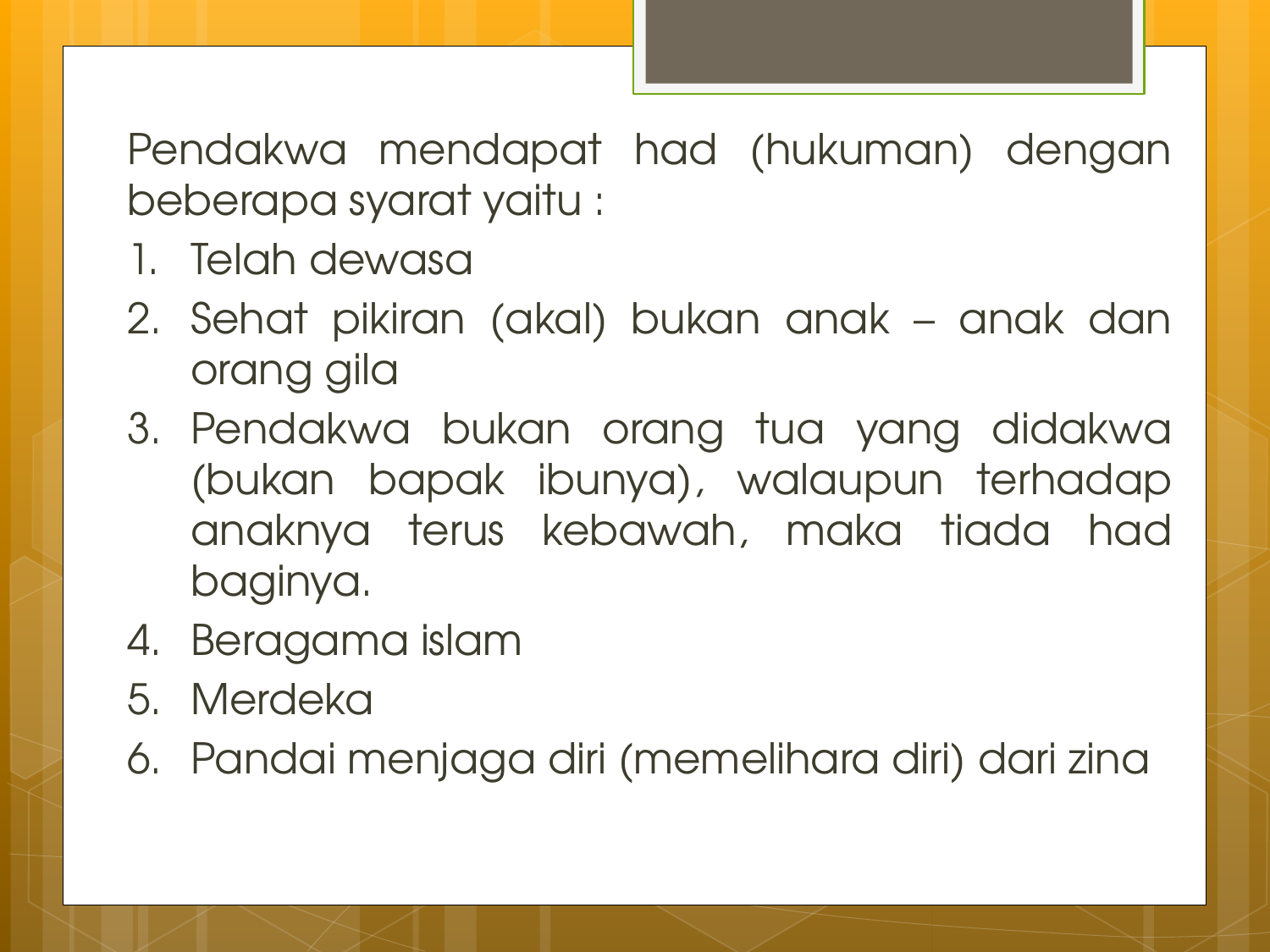

Pendakwa mendapat had (hukuman) dengan beberapa syarat yaitu :
Telah dewasa
Sehat pikiran (akal) bukan anak – anak dan orang gila
Pendakwa bukan orang tua yang didakwa (bukan bapak ibunya), walaupun terhadap anaknya terus kebawah, maka tiada had baginya.
Beragama islam
Merdeka
Pandai menjaga diri (memelihara diri) dari zina